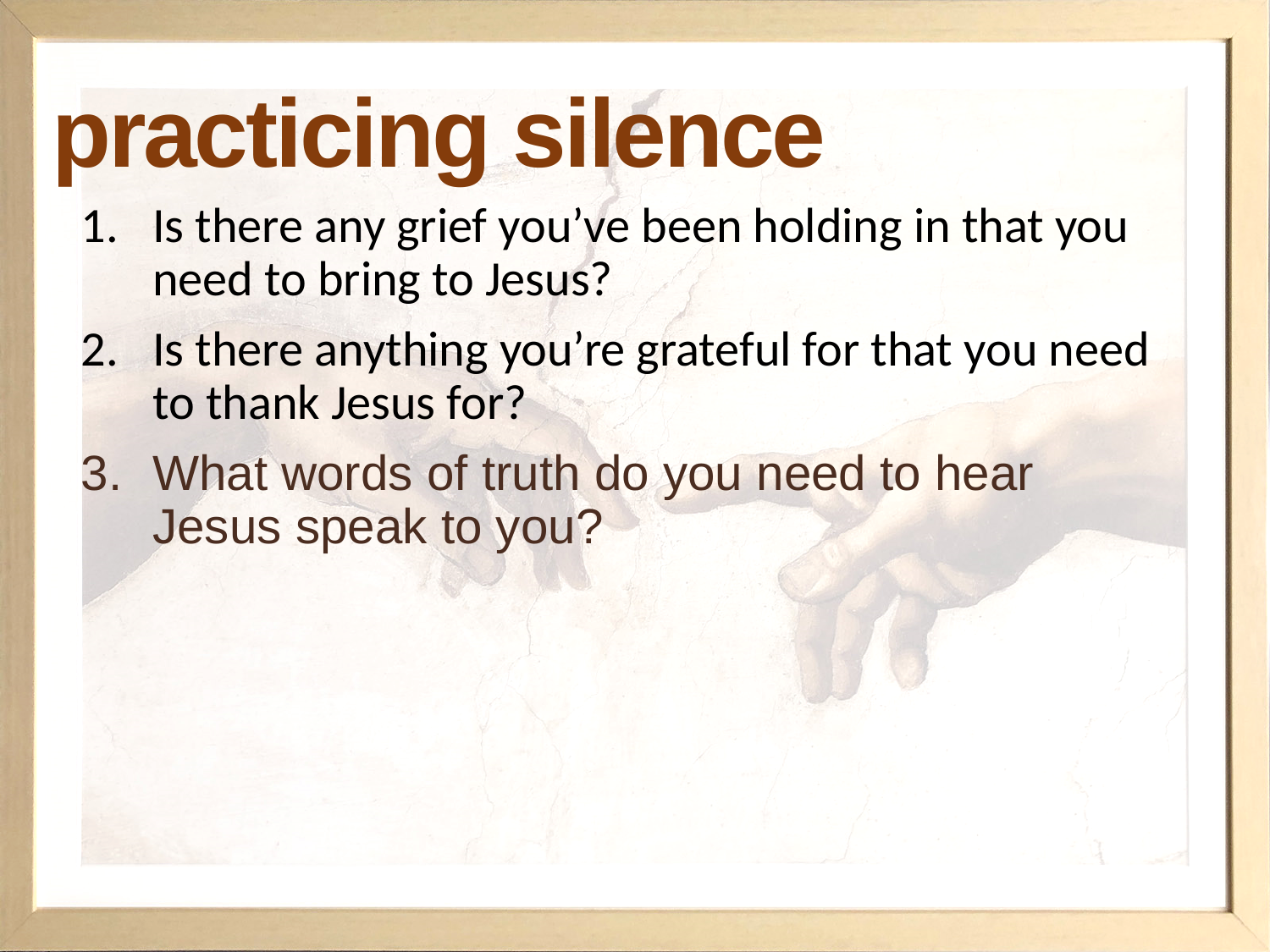

# practicing silence
Is there any grief you’ve been holding in that you need to bring to Jesus?
Is there anything you’re grateful for that you need to thank Jesus for?
What words of truth do you need to hear Jesus speak to you?